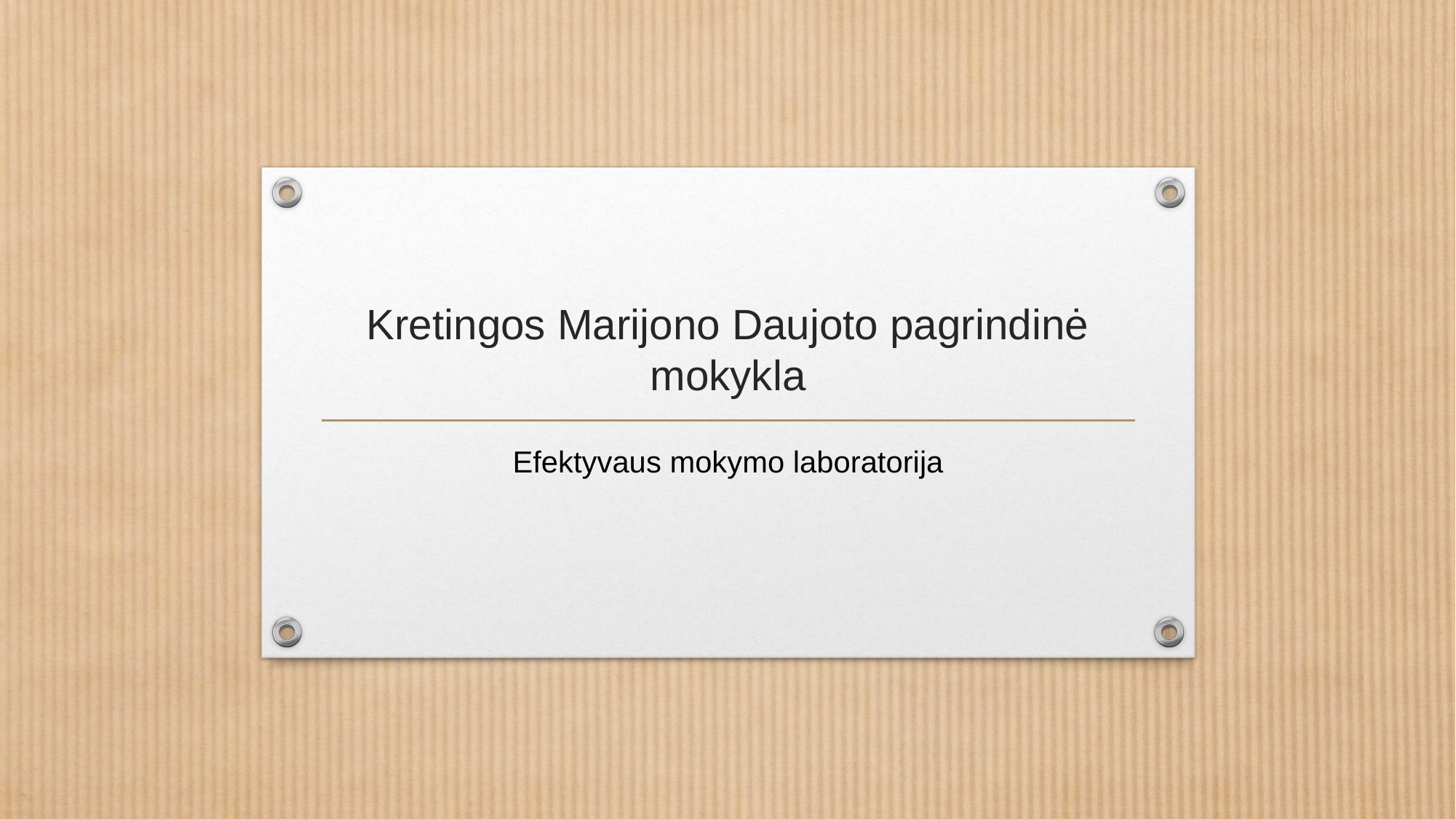

# Kretingos Marijono Daujoto pagrindinė mokykla
Efektyvaus mokymo laboratorija